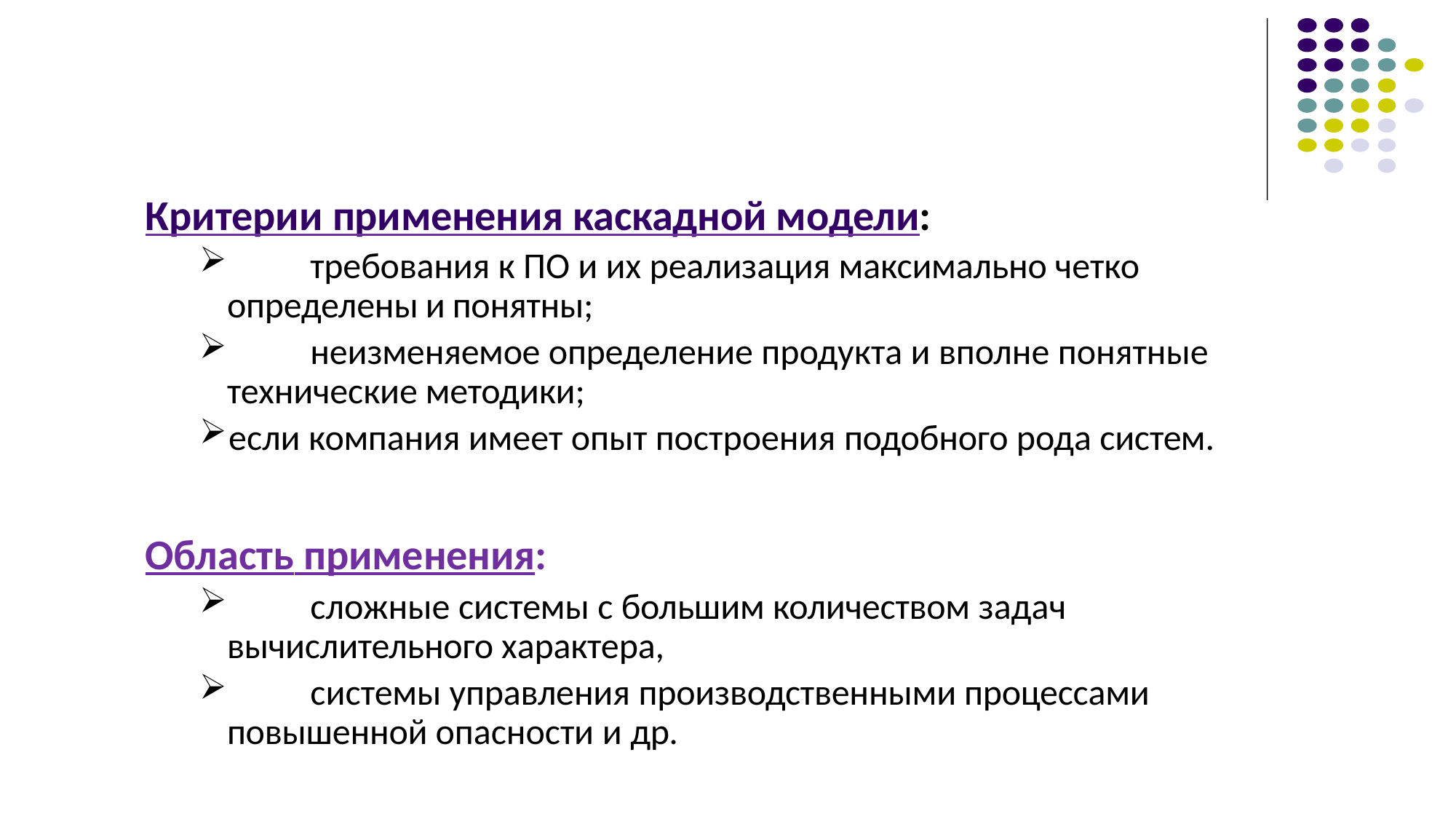

# Критерии применения каскадной модели:
	требования к ПО и их реализация максимально четко определены и понятны;
	неизменяемое определение продукта и вполне понятные технические методики;
если компания имеет опыт построения подобного рода систем.

Область применения:
	сложные системы с большим количеством задач вычислительного характера,
	системы управления производственными процессами повышенной опасности и др.